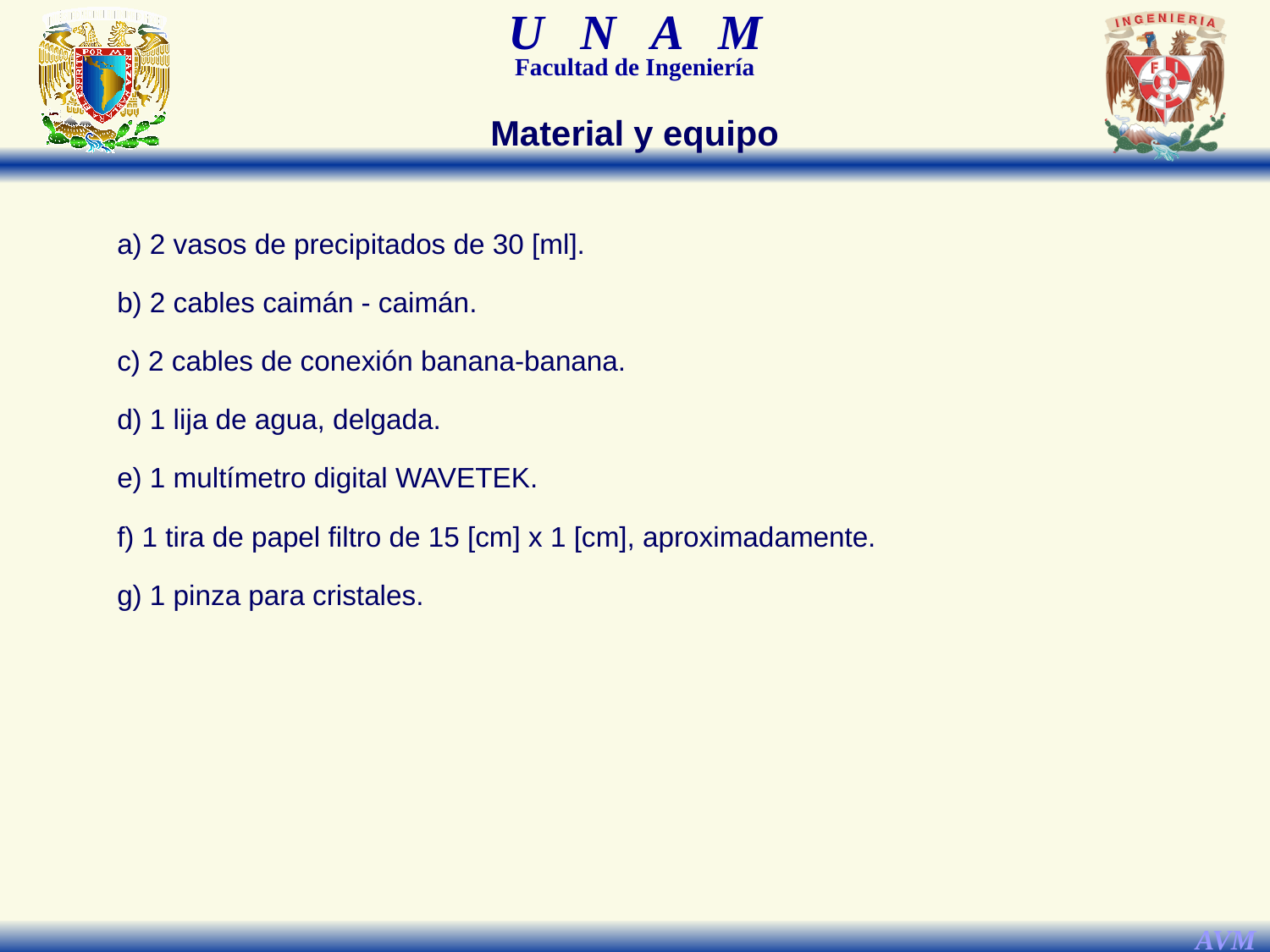

Material y equipo
a) 2 vasos de precipitados de 30 [ml].
b) 2 cables caimán - caimán.
c) 2 cables de conexión banana-banana.
d) 1 lija de agua, delgada.
e) 1 multímetro digital WAVETEK.
f) 1 tira de papel filtro de 15 [cm] x 1 [cm], aproximadamente.
g) 1 pinza para cristales.